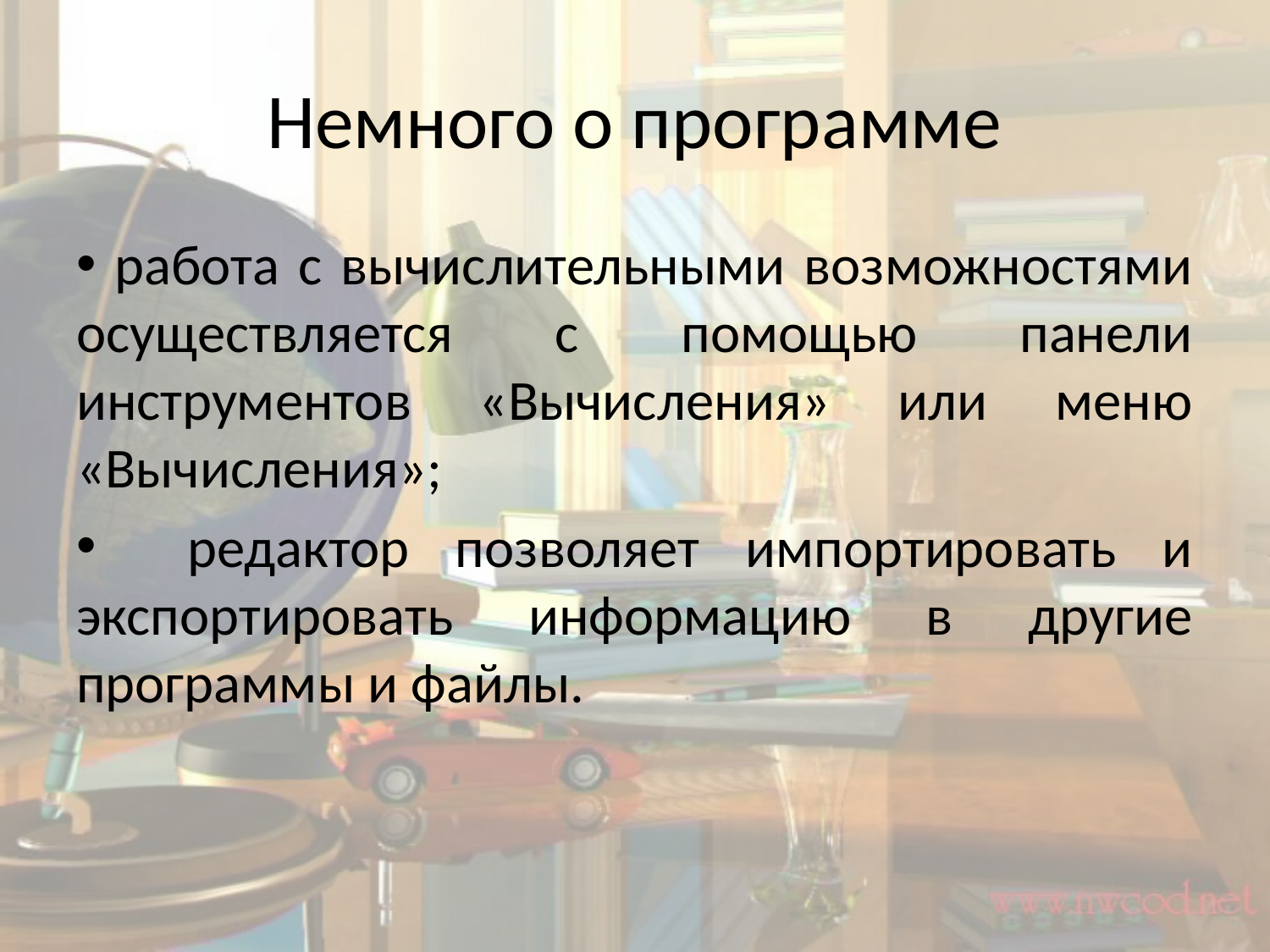

# Немного о программе
 работа с вычислительными возможностями осуществляется с помощью панели инструментов «Вычисления» или меню «Вычисления»;
  редактор позволяет импортировать и экспортировать информацию в другие программы и файлы.